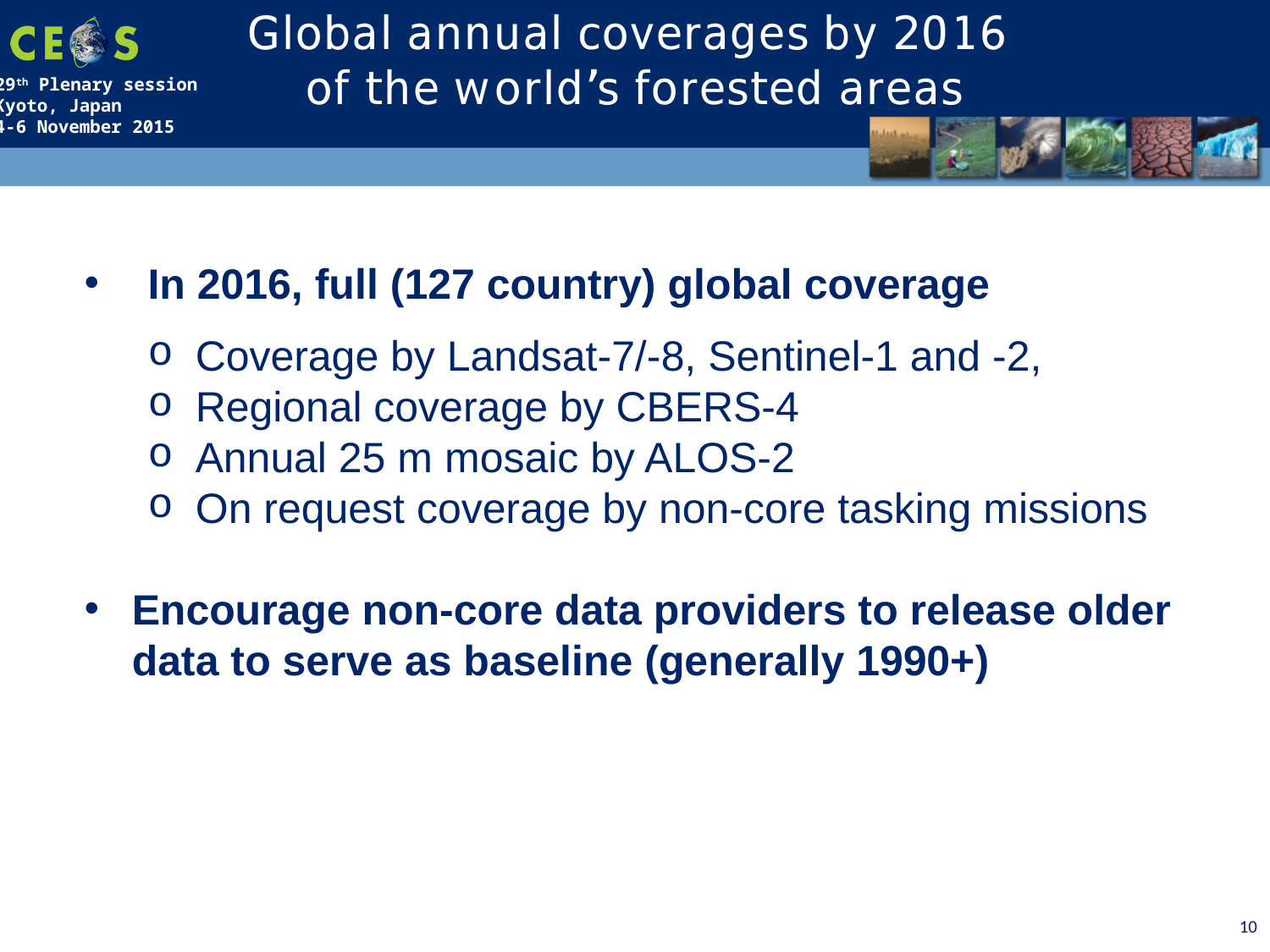

Global annual coverages by 2016
of the world’s forested areas
In 2016, full (127 country) global coverage
Coverage by Landsat-7/-8, Sentinel-1 and -2,
Regional coverage by CBERS-4
Annual 25 m mosaic by ALOS-2
On request coverage by non-core tasking missions

Encourage non-core data providers to release older data to serve as baseline (generally 1990+)

10